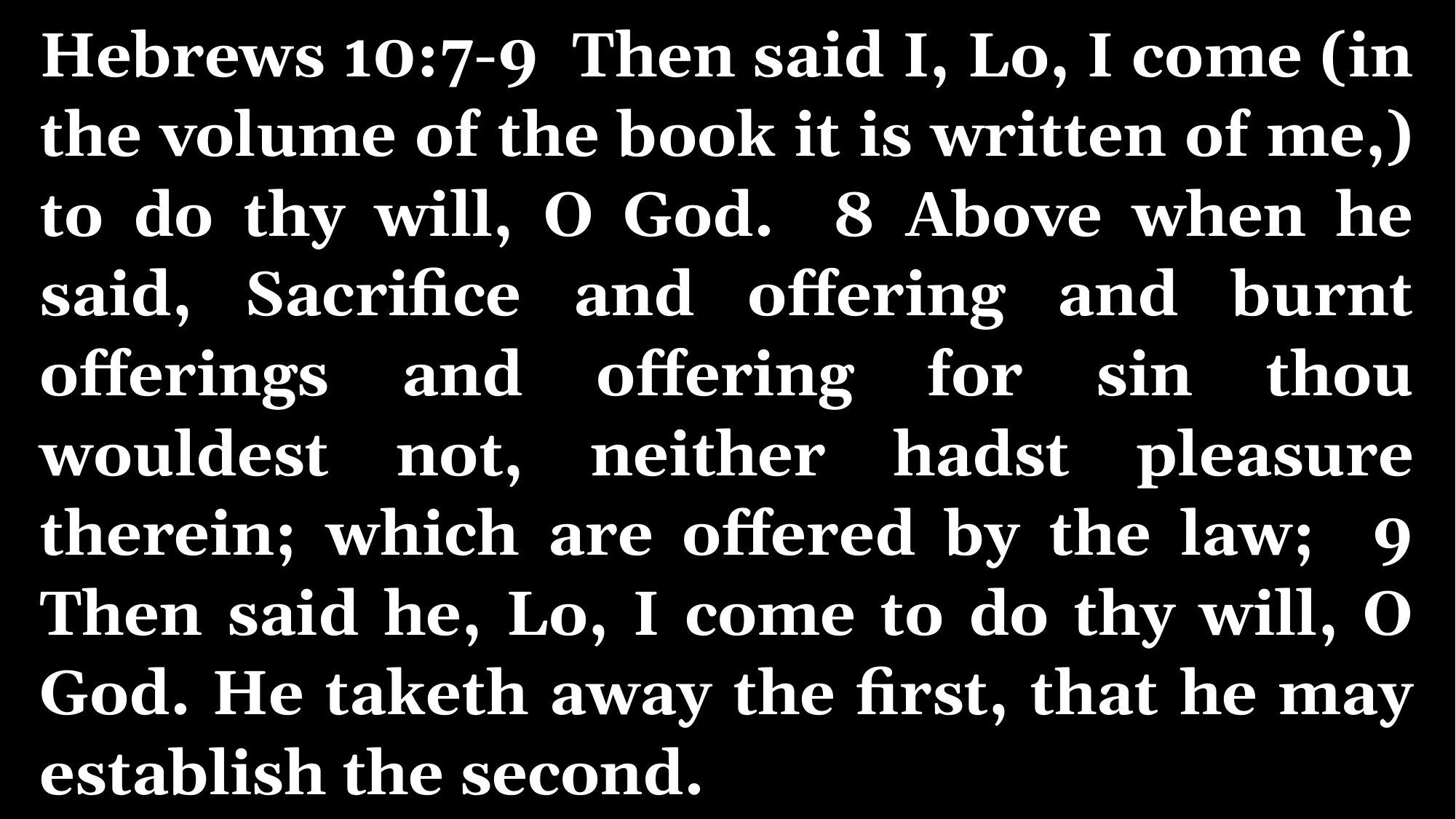

Hebrews 10:7-9  Then said I, Lo, I come (in the volume of the book it is written of me,) to do thy will, O God.  8 Above when he said, Sacrifice and offering and burnt offerings and offering for sin thou wouldest not, neither hadst pleasure therein; which are offered by the law;  9 Then said he, Lo, I come to do thy will, O God. He taketh away the first, that he may establish the second.